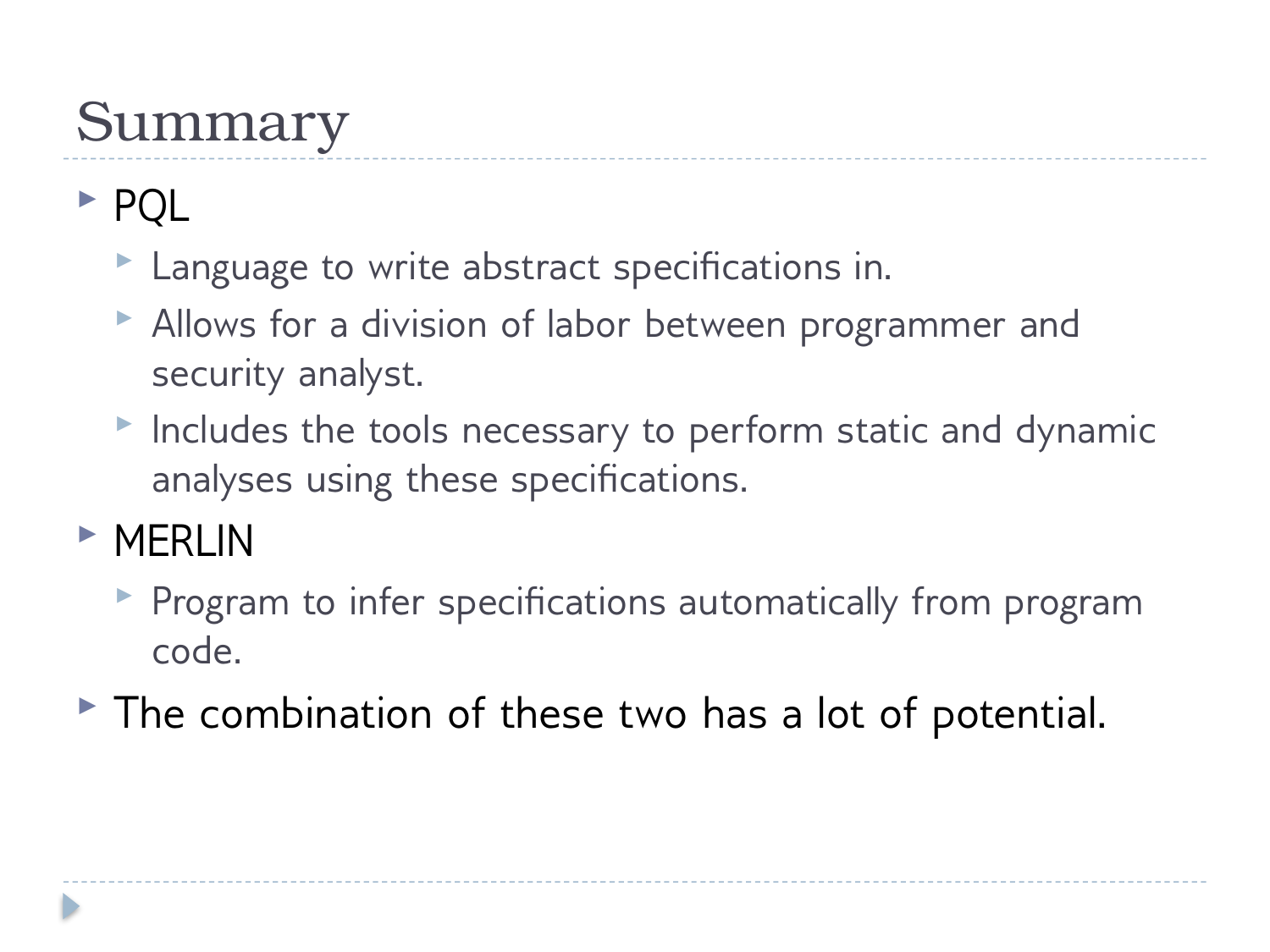

# Summary
PQL
Language to write abstract specifications in.
Allows for a division of labor between programmer and security analyst.
Includes the tools necessary to perform static and dynamic analyses using these specifications.
MERLIN
Program to infer specifications automatically from program code.
The combination of these two has a lot of potential.